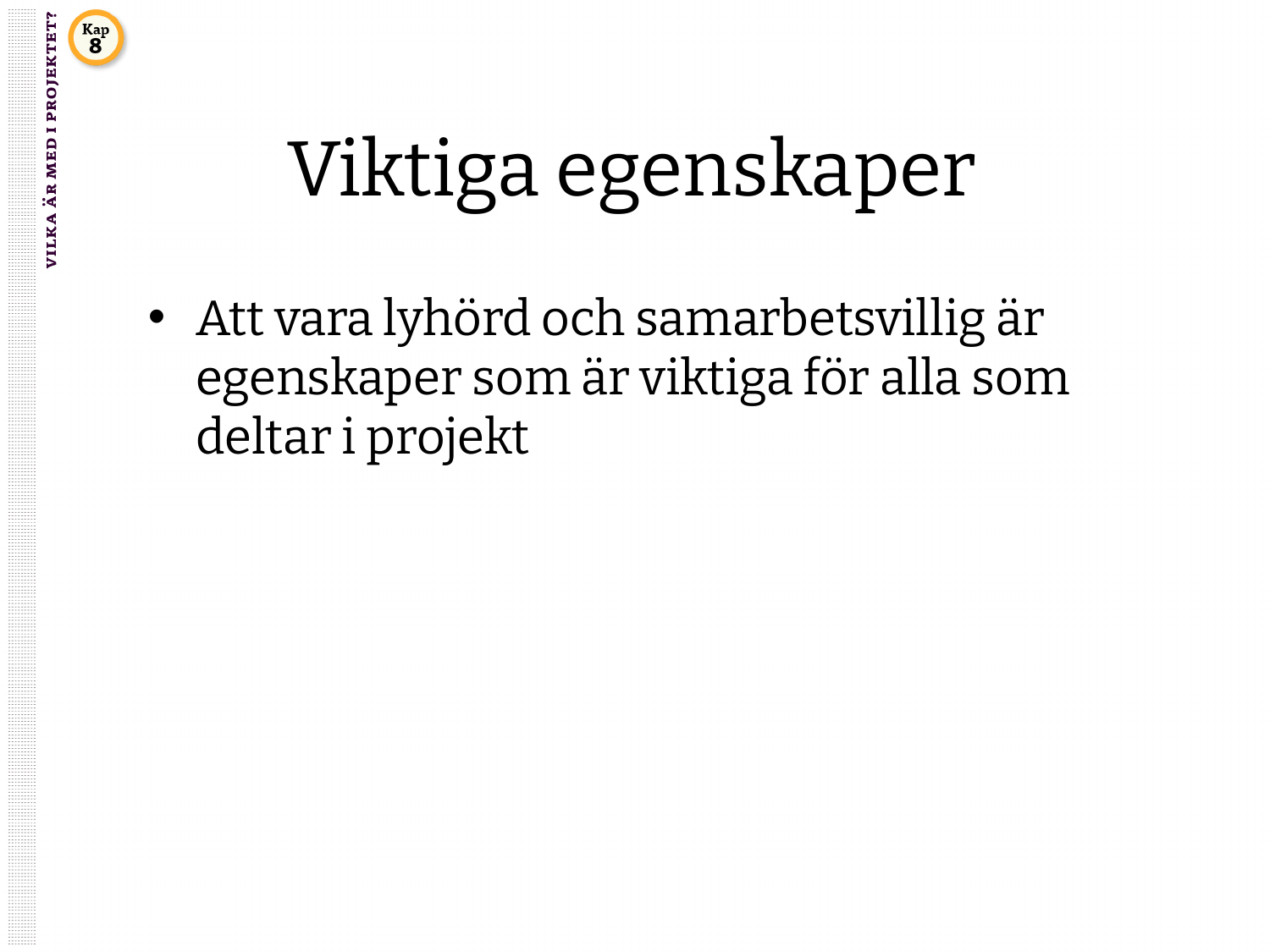

# Viktiga egenskaper
Att vara lyhörd och samarbetsvillig är egenskaper som är viktiga för alla som deltar i projekt